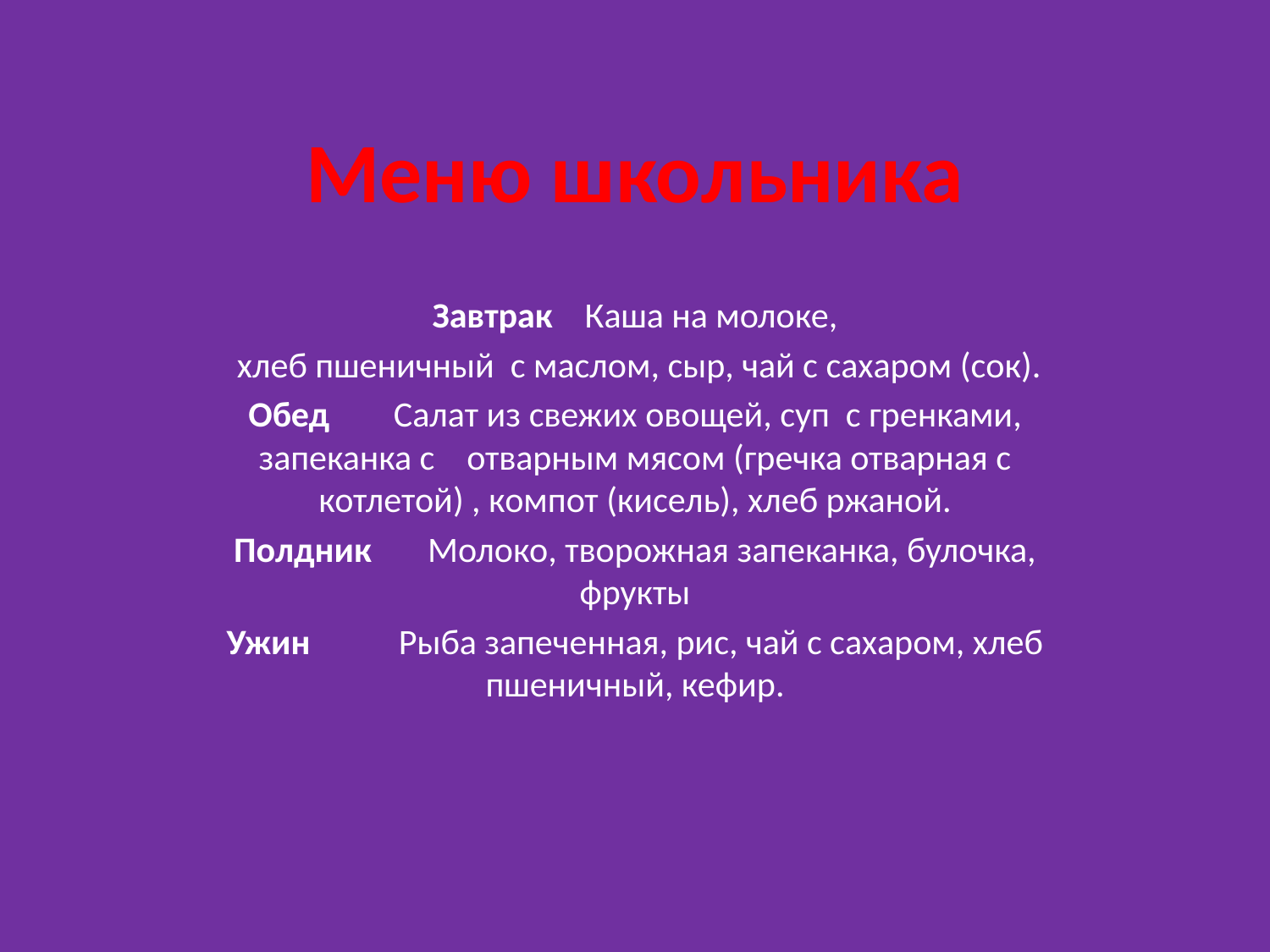

# Меню школьника

Завтрак    Каша на молоке,
 хлеб пшеничный  с маслом, сыр, чай с сахаром (сок).
Обед        Салат из свежих овощей, суп  с гренками, запеканка с    отварным мясом (гречка отварная с котлетой) , компот (кисель), хлеб ржаной.
Полдник       Молоко, творожная запеканка, булочка, фрукты
Ужин           Рыба запеченная, рис, чай с сахаром, хлеб пшеничный, кефир.